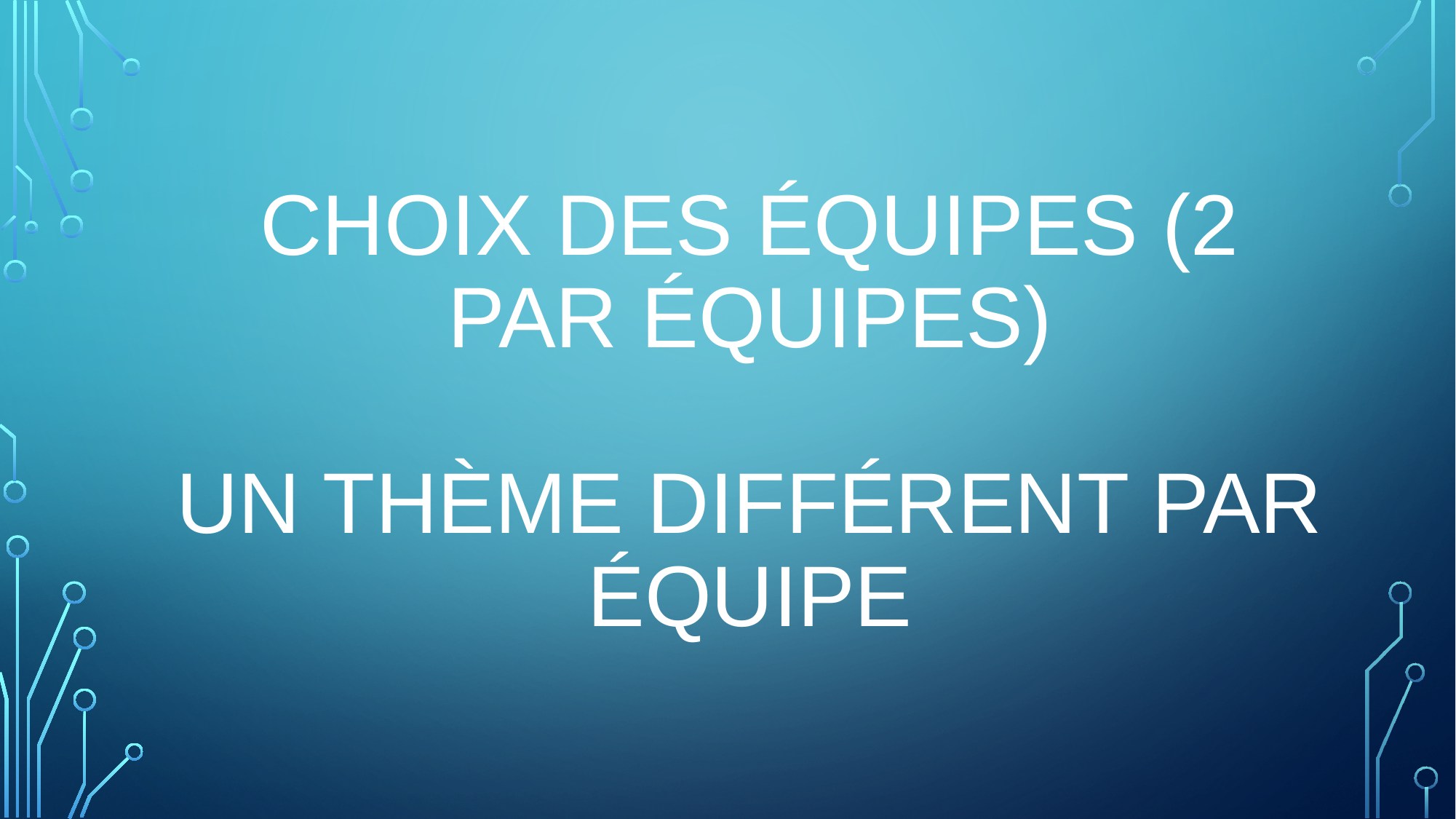

Choix des équipes (2 par équipes)

Un thème différent par équipe